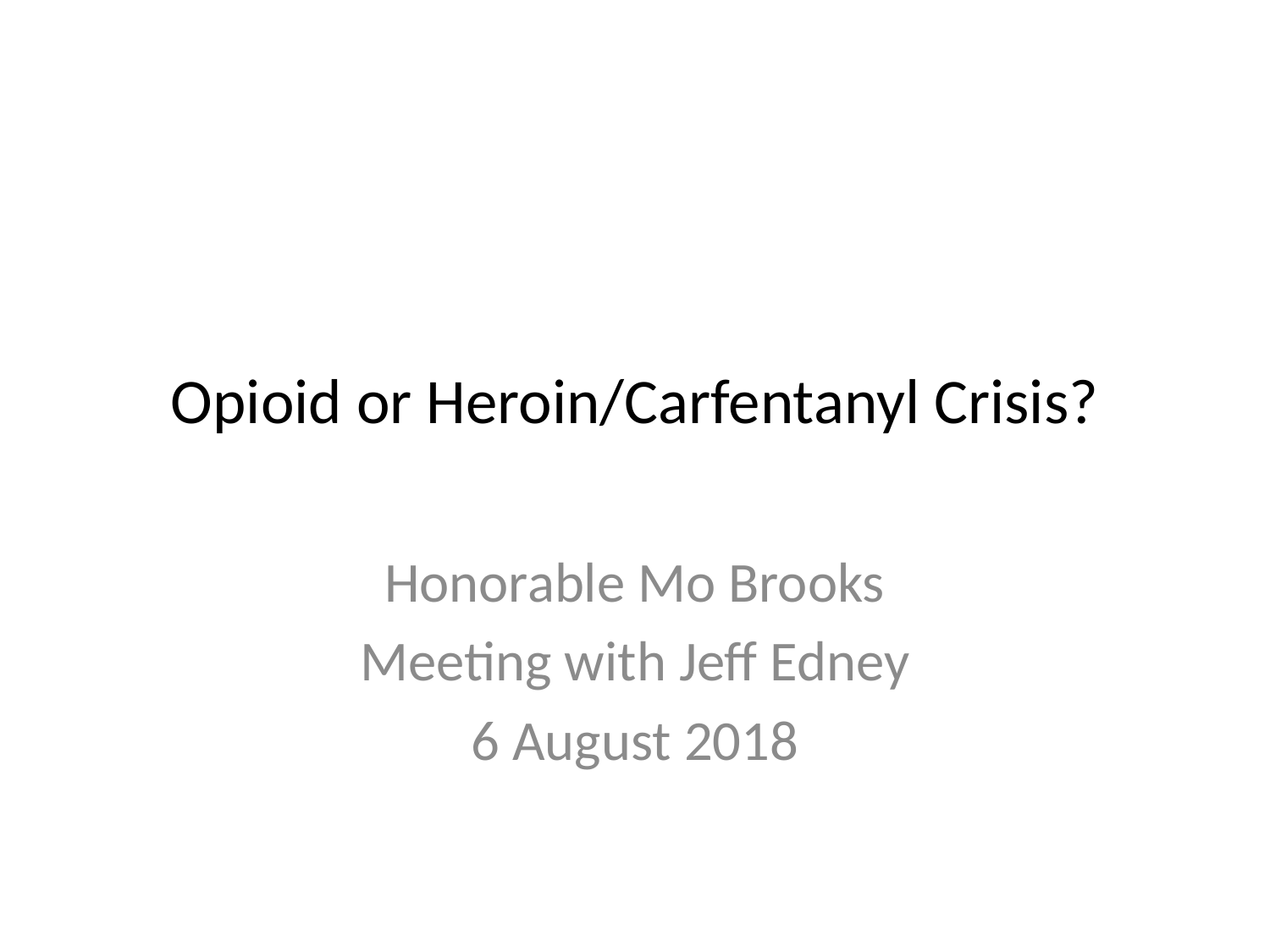

# Opioid or Heroin/Carfentanyl Crisis?
Honorable Mo Brooks
Meeting with Jeff Edney
6 August 2018